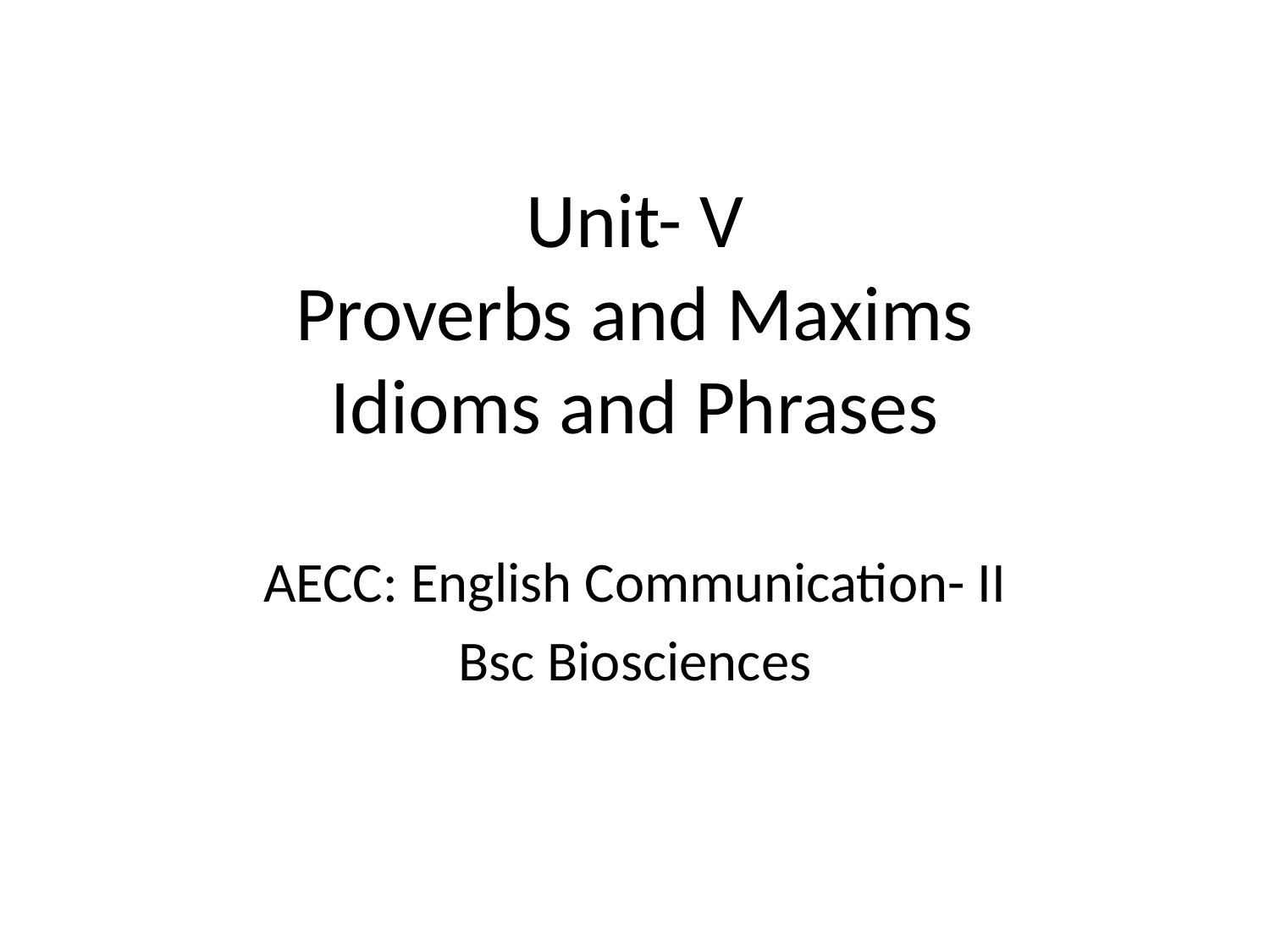

# Unit- V Proverbs and Maxims Idioms and Phrases
AECC: English Communication- II
Bsc Biosciences